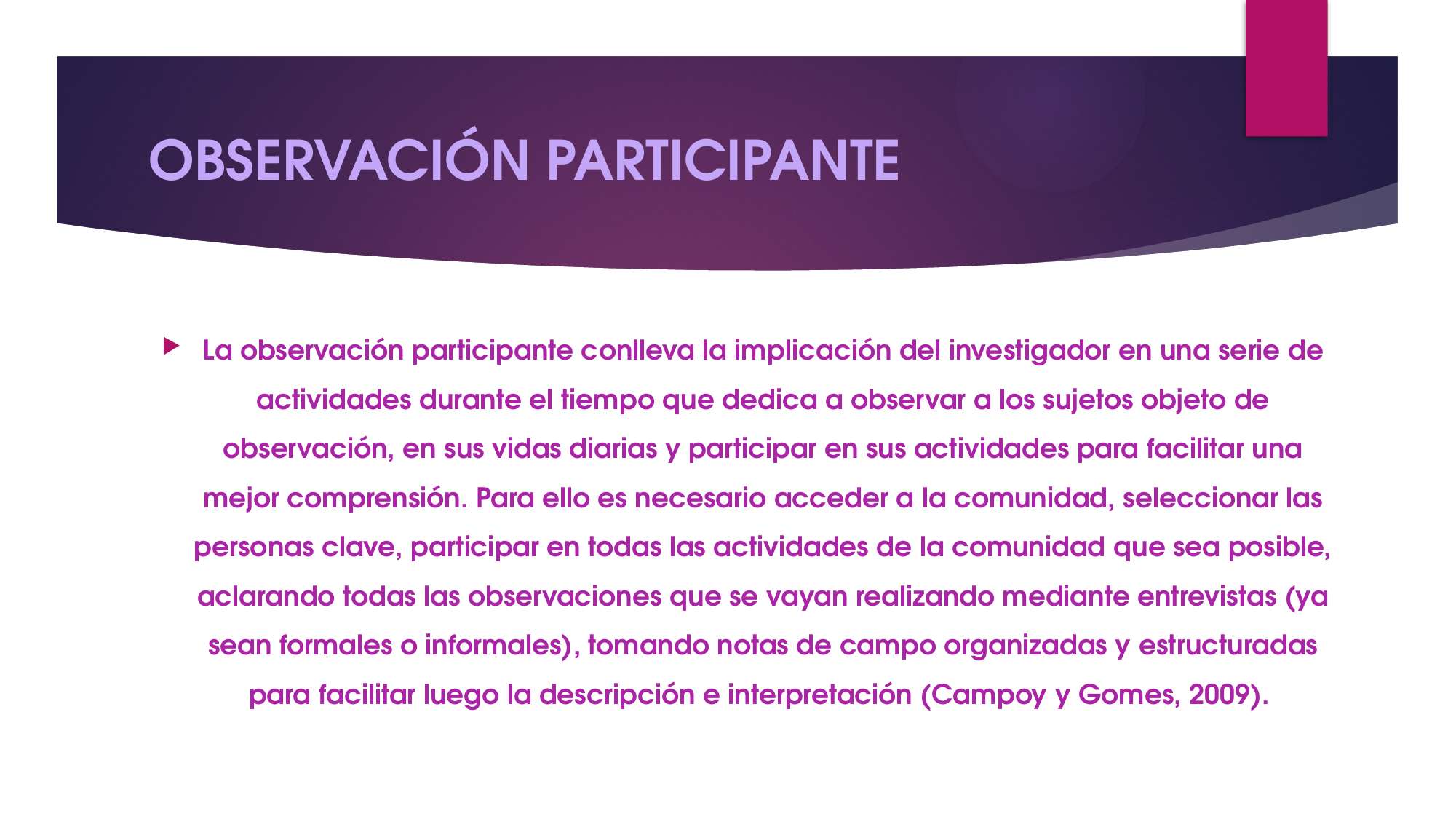

# OBSERVACIÓN PARTICIPANTE
La observación participante conlleva la implicación del investigador en una serie de actividades durante el tiempo que dedica a observar a los sujetos objeto de observación, en sus vidas diarias y participar en sus actividades para facilitar una mejor comprensión. Para ello es necesario acceder a la comunidad, seleccionar las personas clave, participar en todas las actividades de la comunidad que sea posible, aclarando todas las observaciones que se vayan realizando mediante entrevistas (ya sean formales o informales), tomando notas de campo organizadas y estructuradas para facilitar luego la descripción e interpretación (Campoy y Gomes, 2009).